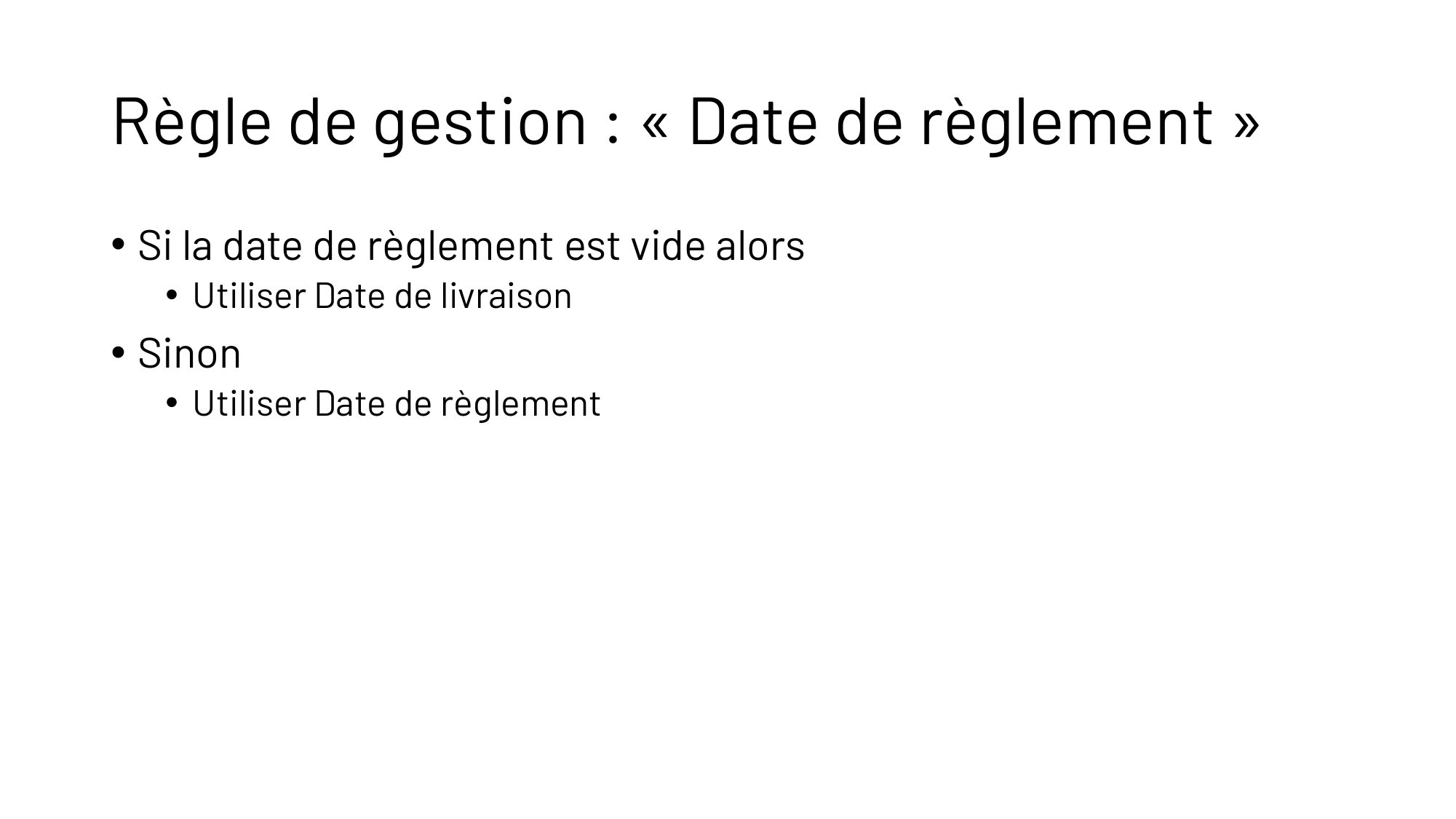

# Règle de gestion : « Date de règlement »
Si la date de règlement est vide alors
Utiliser Date de livraison
Sinon
Utiliser Date de règlement